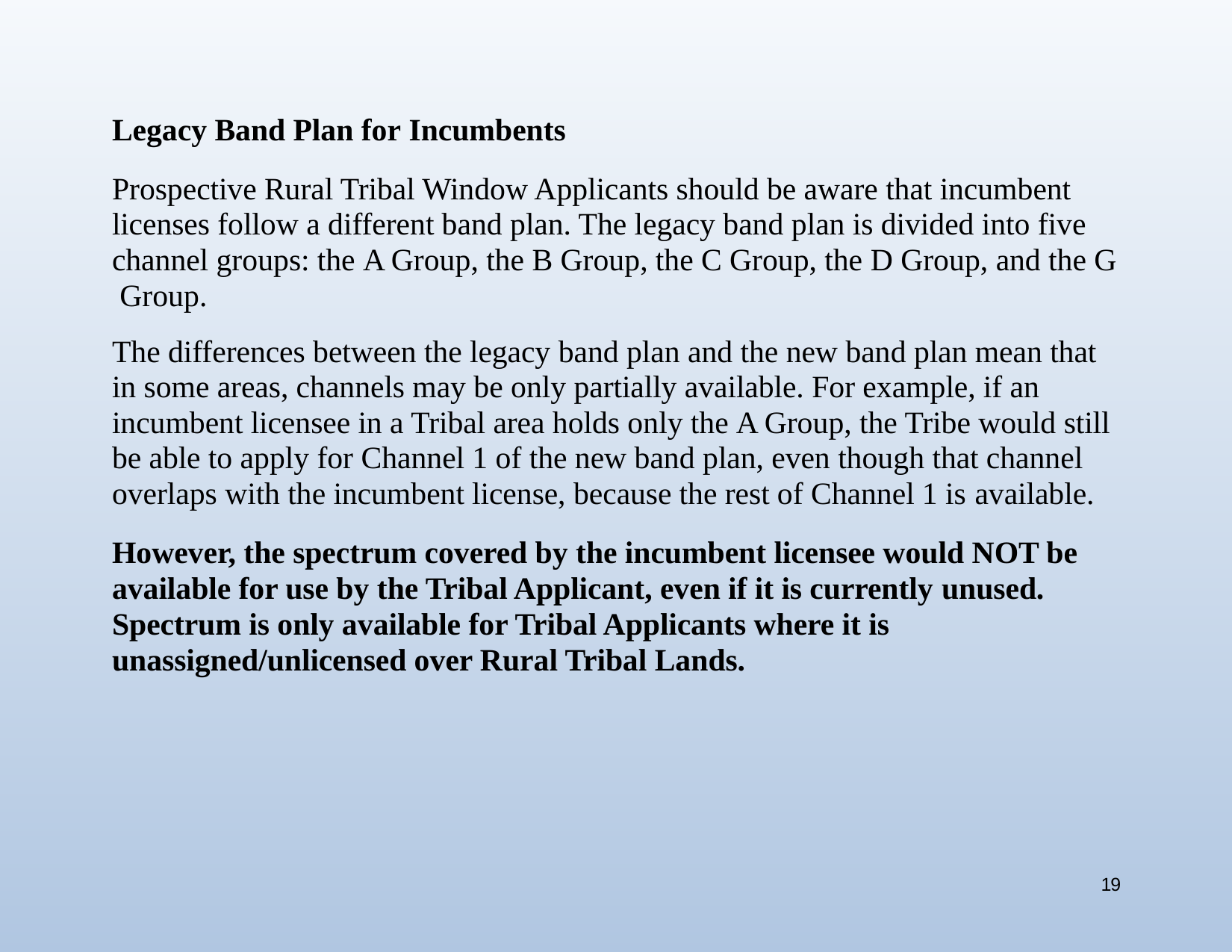

Legacy Band Plan for Incumbents
Prospective Rural Tribal Window Applicants should be aware that incumbent  licenses follow a different band plan. The legacy band plan is divided into five  channel groups: the A Group, the B Group, the C Group, the D Group, and the G  Group.
The differences between the legacy band plan and the new band plan mean that  in some areas, channels may be only partially available. For example, if an  incumbent licensee in a Tribal area holds only the A Group, the Tribe would still  be able to apply for Channel 1 of the new band plan, even though that channel  overlaps with the incumbent license, because the rest of Channel 1 is available.
However, the spectrum covered by the incumbent licensee would NOT be  available for use by the Tribal Applicant, even if it is currently unused.
Spectrum is only available for Tribal Applicants where it is  unassigned/unlicensed over Rural Tribal Lands.
19